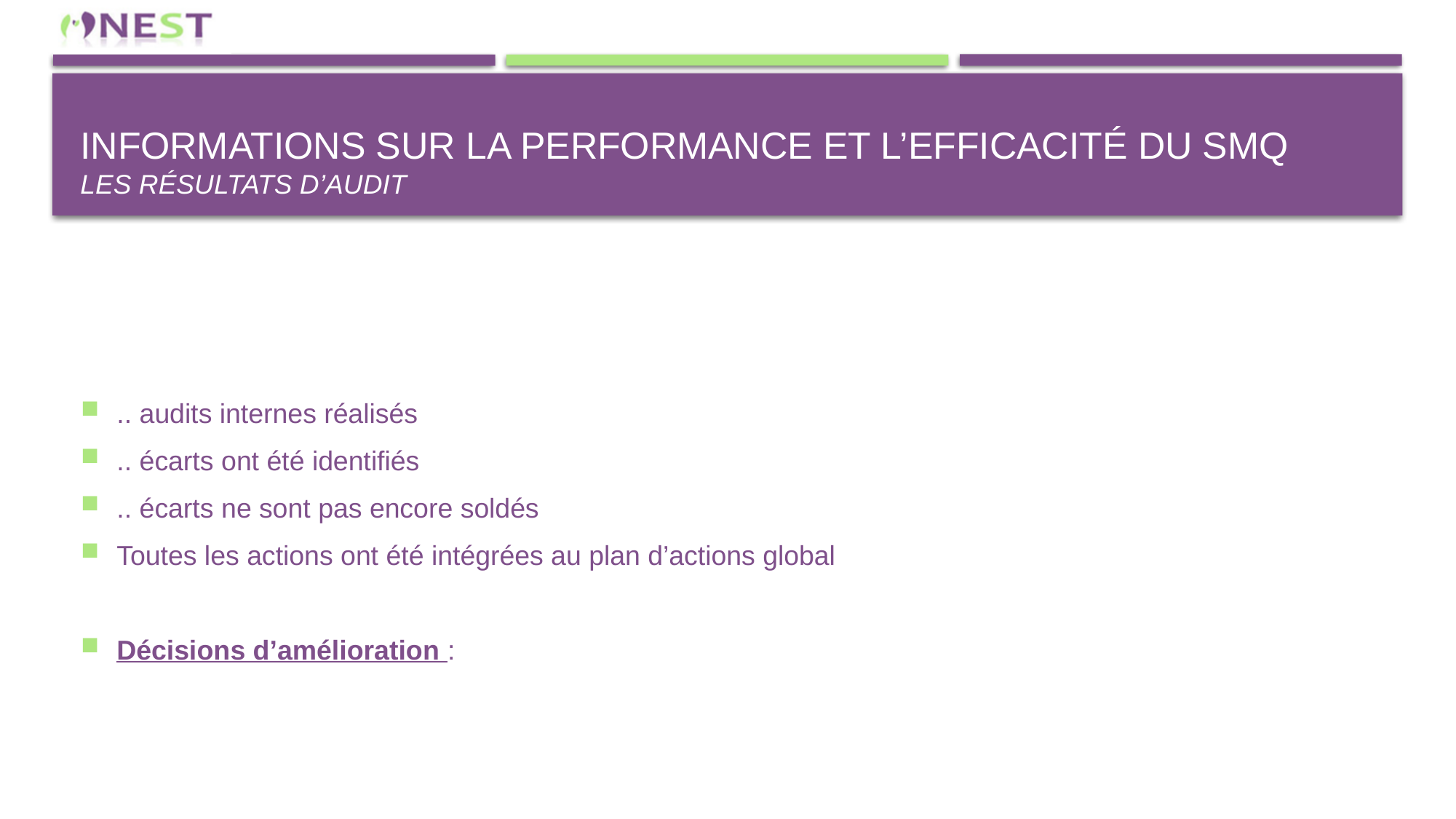

# Informations sur la performance et l’efficacité du sMQ LES RÉSULTATS D’AUDIT
.. audits internes réalisés
.. écarts ont été identifiés
.. écarts ne sont pas encore soldés
Toutes les actions ont été intégrées au plan d’actions global

Décisions d’amélioration :